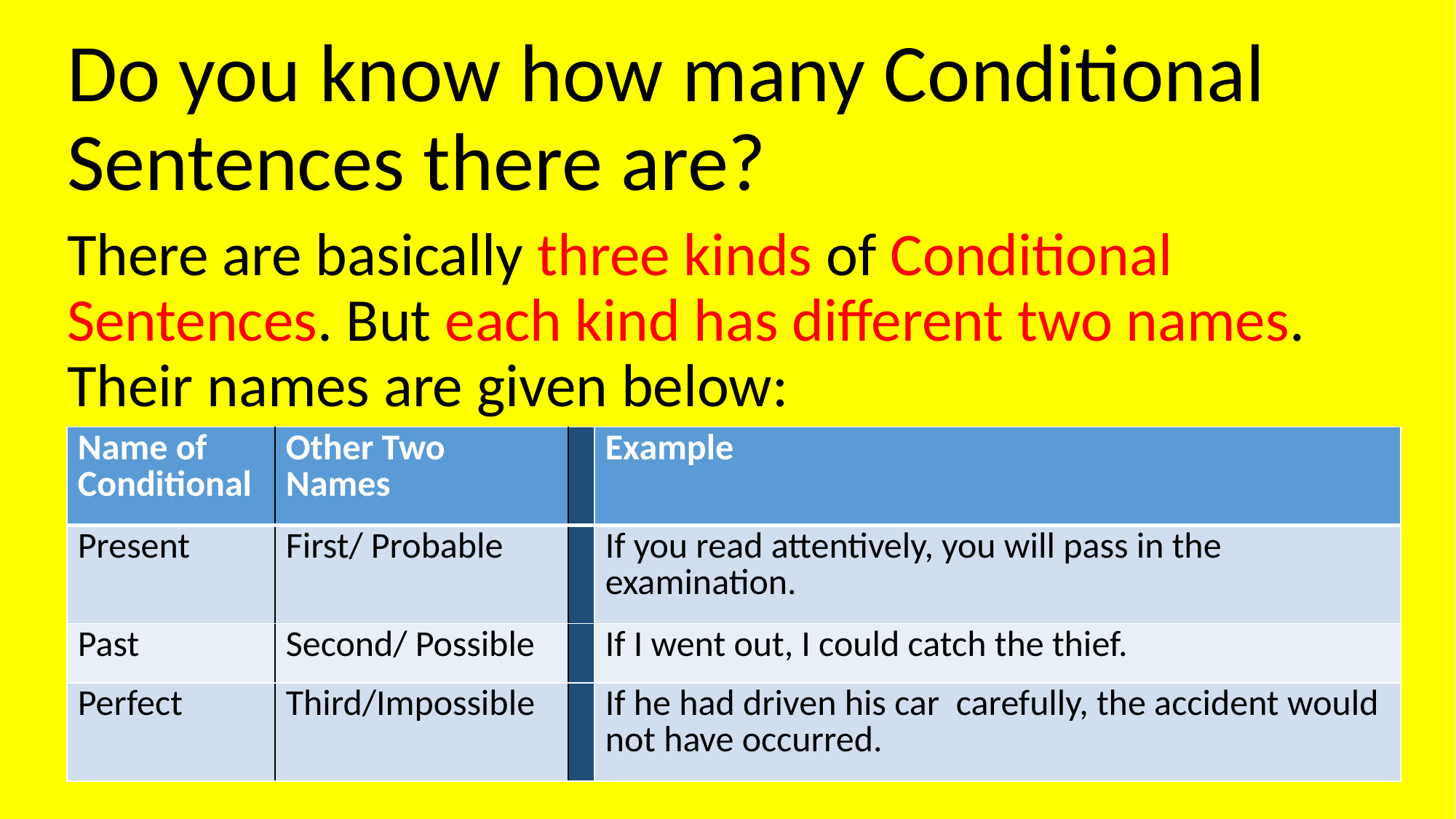

# Do you know how many Conditional Sentences there are?
There are basically three kinds of Conditional Sentences. But each kind has different two names. Their names are given below:
| Name of Conditional | Other Two Names |  | Example |
| --- | --- | --- | --- |
| Present | First/ Probable |  | If you read attentively, you will pass in the examination. |
| Past | Second/ Possible |  | If I went out, I could catch the thief. |
| Perfect | Third/Impossible |  | If he had driven his car carefully, the accident would not have occurred. |